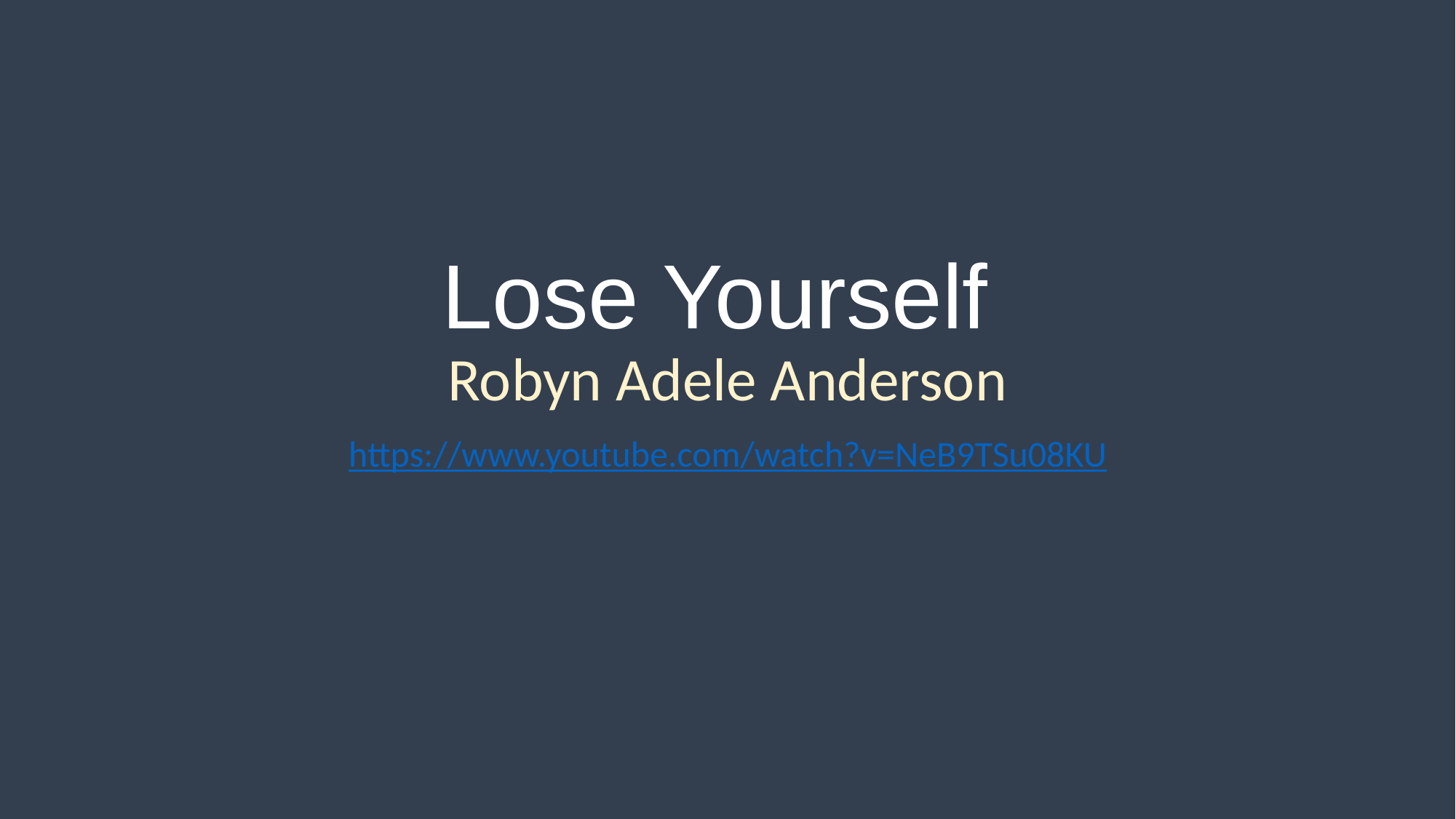

# Lose Yourself Robyn Adele Anderson
https://www.youtube.com/watch?v=NeB9TSu08KU